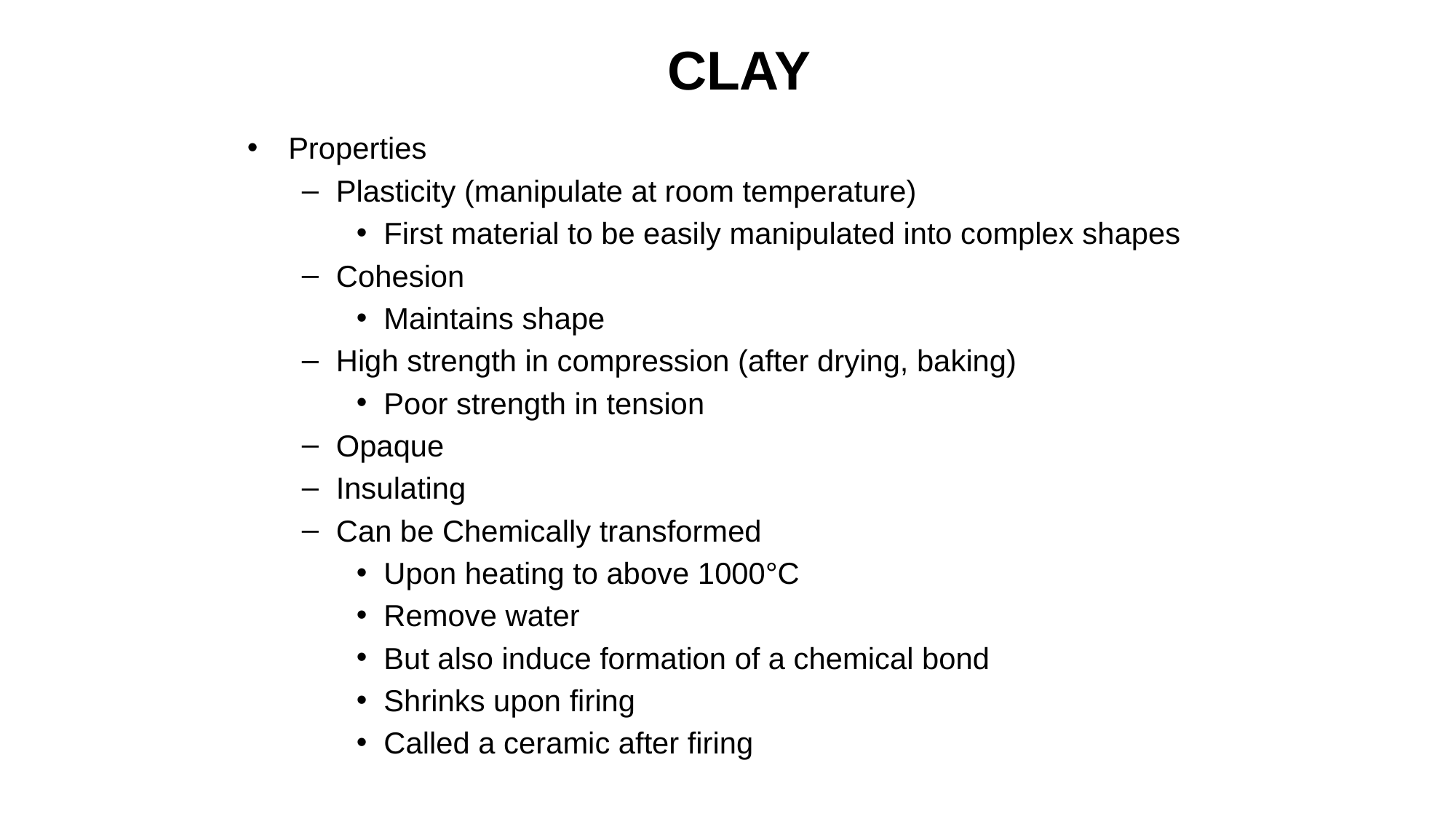

# clay
Properties
Plasticity (manipulate at room temperature)
First material to be easily manipulated into complex shapes
Cohesion
Maintains shape
High strength in compression (after drying, baking)
Poor strength in tension
Opaque
Insulating
Can be Chemically transformed
Upon heating to above 1000°C
Remove water
But also induce formation of a chemical bond
Shrinks upon firing
Called a ceramic after firing